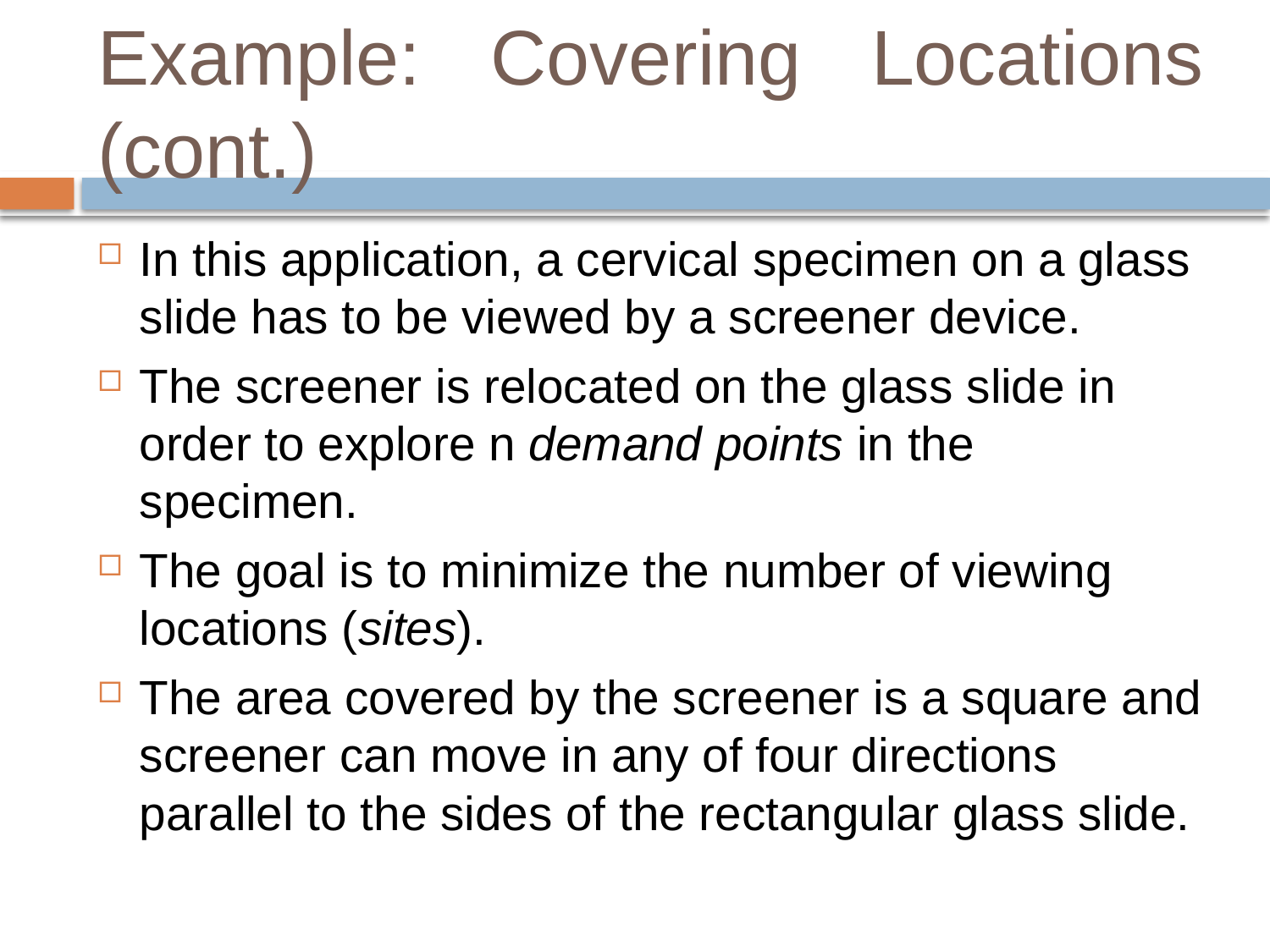

# Example: Covering Locations (cont.)
In this application, a cervical specimen on a glass slide has to be viewed by a screener device.
The screener is relocated on the glass slide in order to explore n demand points in the specimen.
The goal is to minimize the number of viewing locations (sites).
The area covered by the screener is a square and screener can move in any of four directions parallel to the sides of the rectangular glass slide.